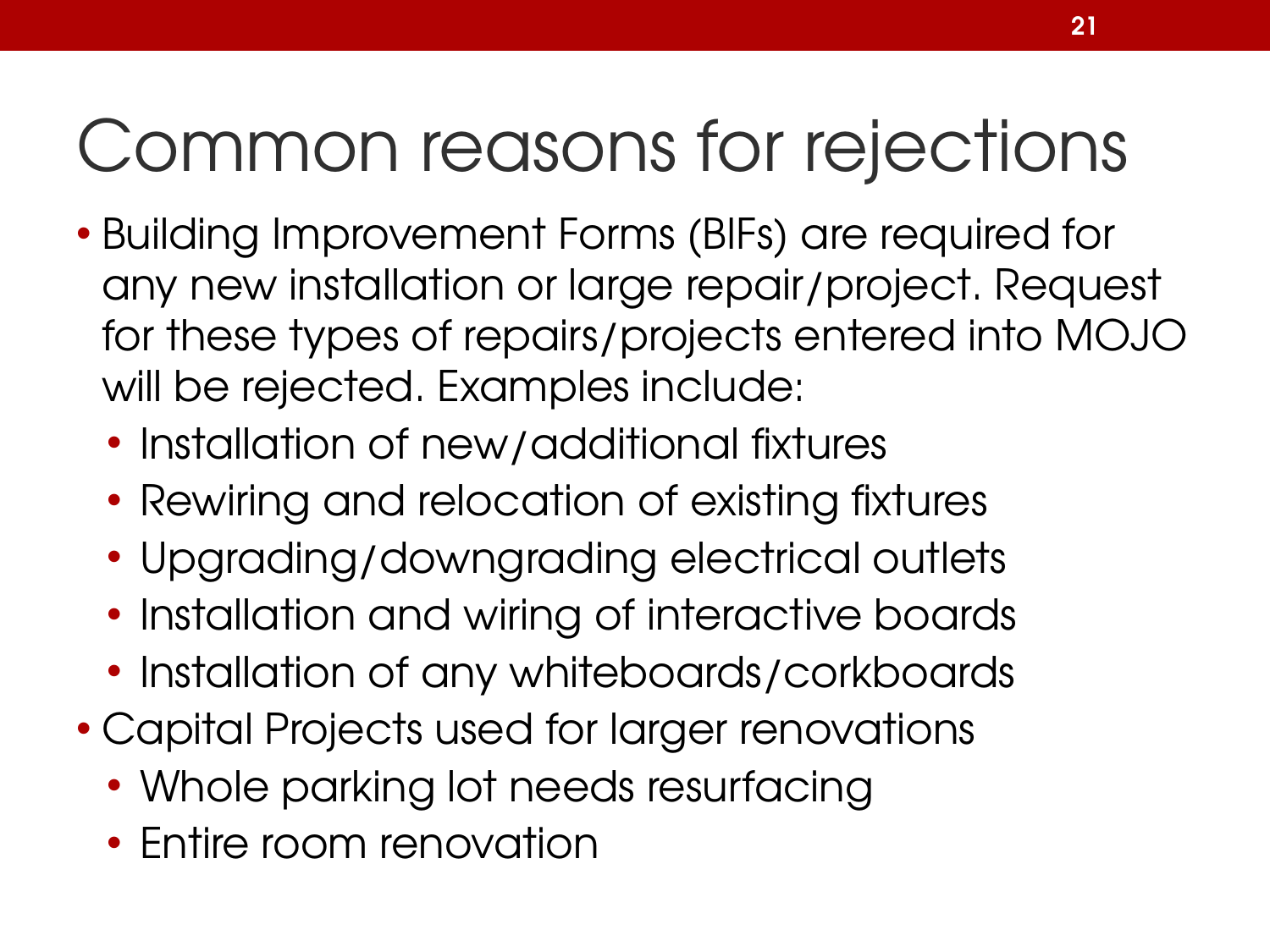

21
# Common reasons for rejections
Building Improvement Forms (BIFs) are required for any new installation or large repair/project. Request for these types of repairs/projects entered into MOJO will be rejected. Examples include:
Installation of new/additional fixtures
Rewiring and relocation of existing fixtures
Upgrading/downgrading electrical outlets
Installation and wiring of interactive boards
Installation of any whiteboards/corkboards
Capital Projects used for larger renovations
Whole parking lot needs resurfacing
Entire room renovation